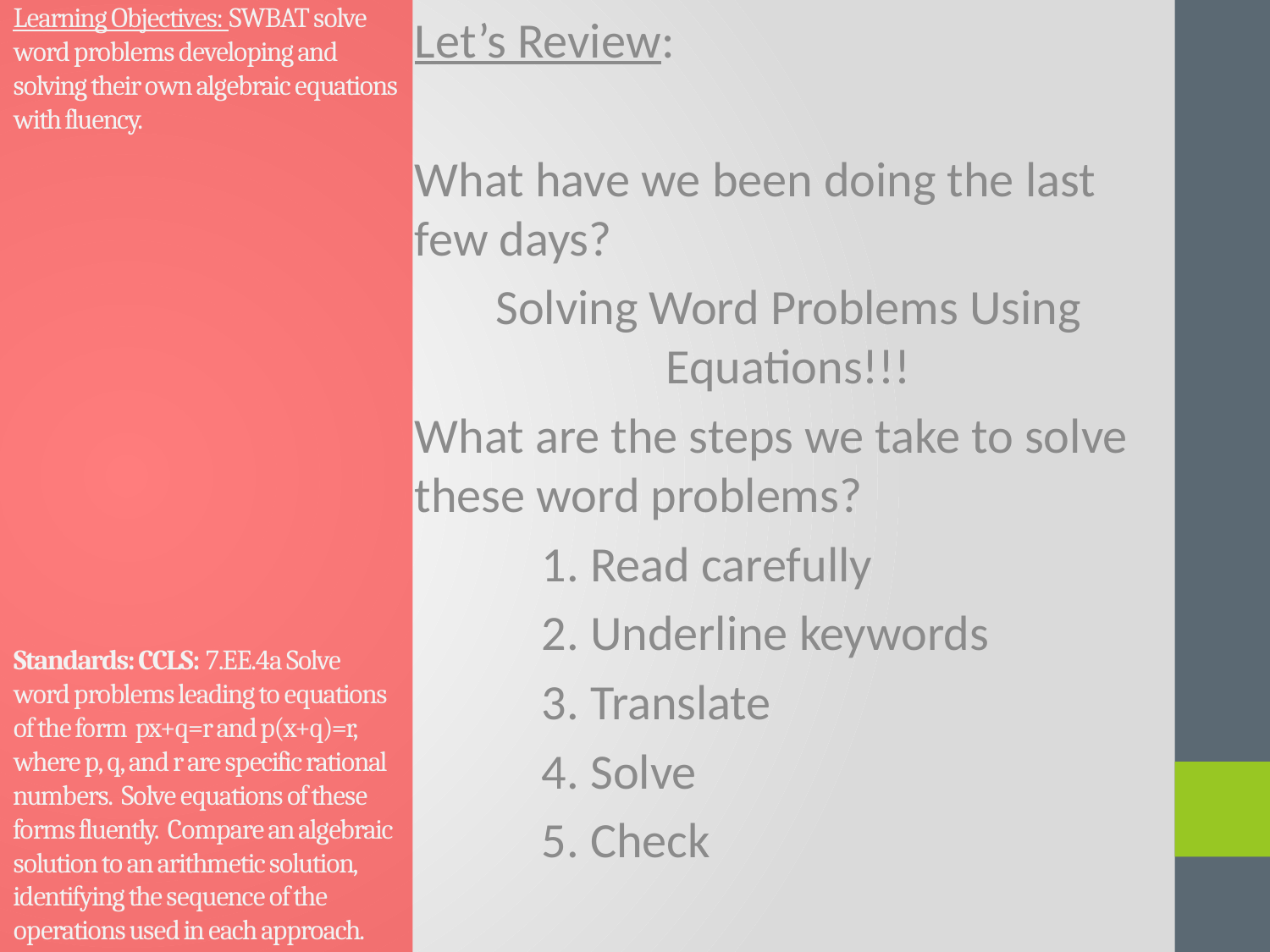

# Learning Objectives: SWBAT solve word problems developing and solving their own algebraic equations with fluency. Standards: CCLS: 7.EE.4a Solve word problems leading to equations of the form  px+q=r and p(x+q)=r, where p, q, and r are specific rational numbers.  Solve equations of these forms fluently.  Compare an algebraic solution to an arithmetic solution, identifying the sequence of the operations used in each approach.
Let’s Review:

What have we been doing the last few days?
Solving Word Problems Using Equations!!!
What are the steps we take to solve these word problems?
	1. Read carefully
	2. Underline keywords
	3. Translate
	4. Solve
	5. Check